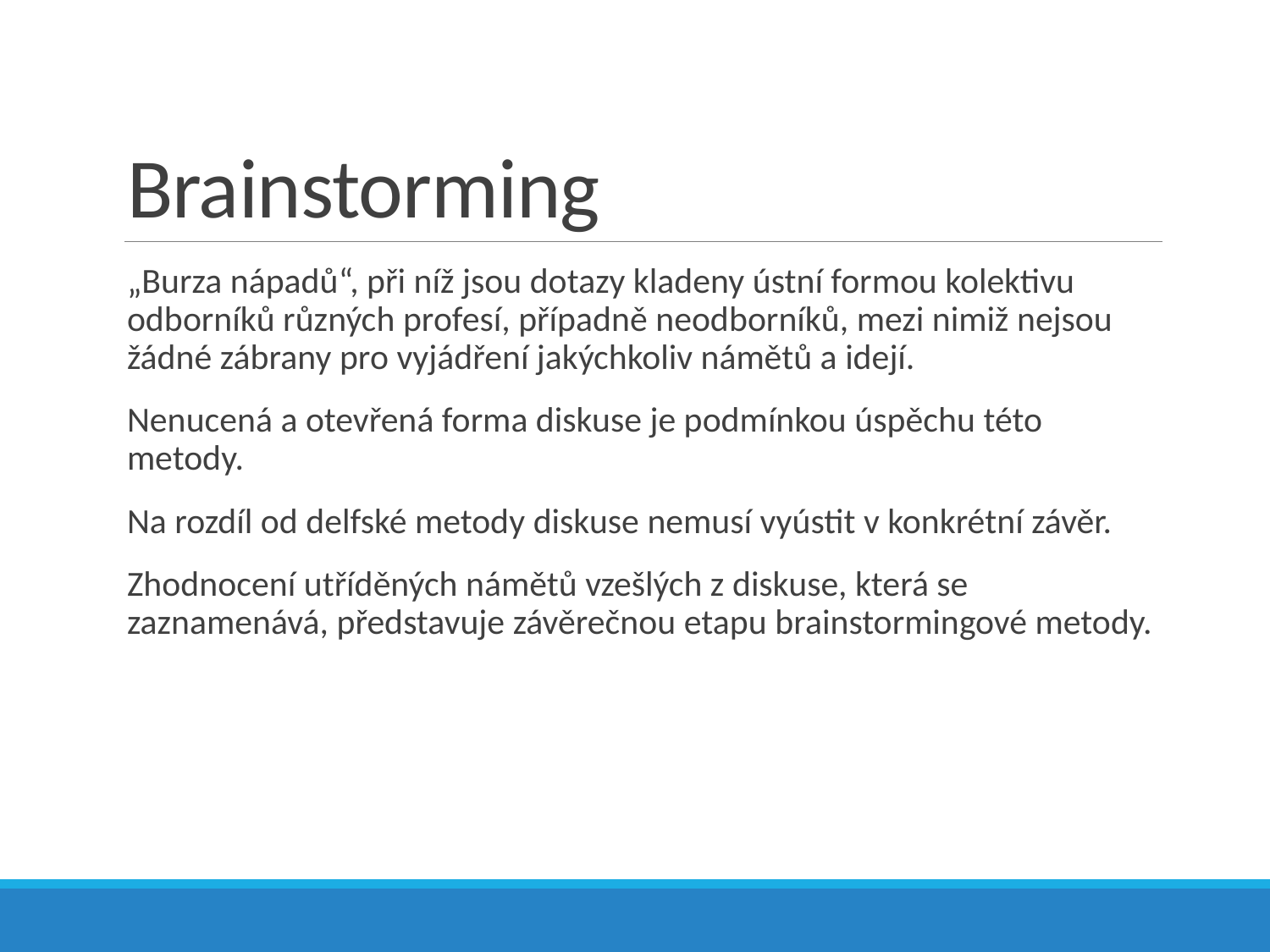

# Brainstorming
„Burza nápadů“, při níž jsou dotazy kladeny ústní formou kolektivu odborníků různých profesí, případně neodborníků, mezi nimiž nejsou žádné zábrany pro vyjádření jakýchkoliv námětů a idejí.
Nenucená a otevřená forma diskuse je podmínkou úspěchu této metody.
Na rozdíl od delfské metody diskuse nemusí vyústit v konkrétní závěr.
Zhodnocení utříděných námětů vzešlých z diskuse, která se zaznamenává, představuje závěrečnou etapu brainstormingové metody.